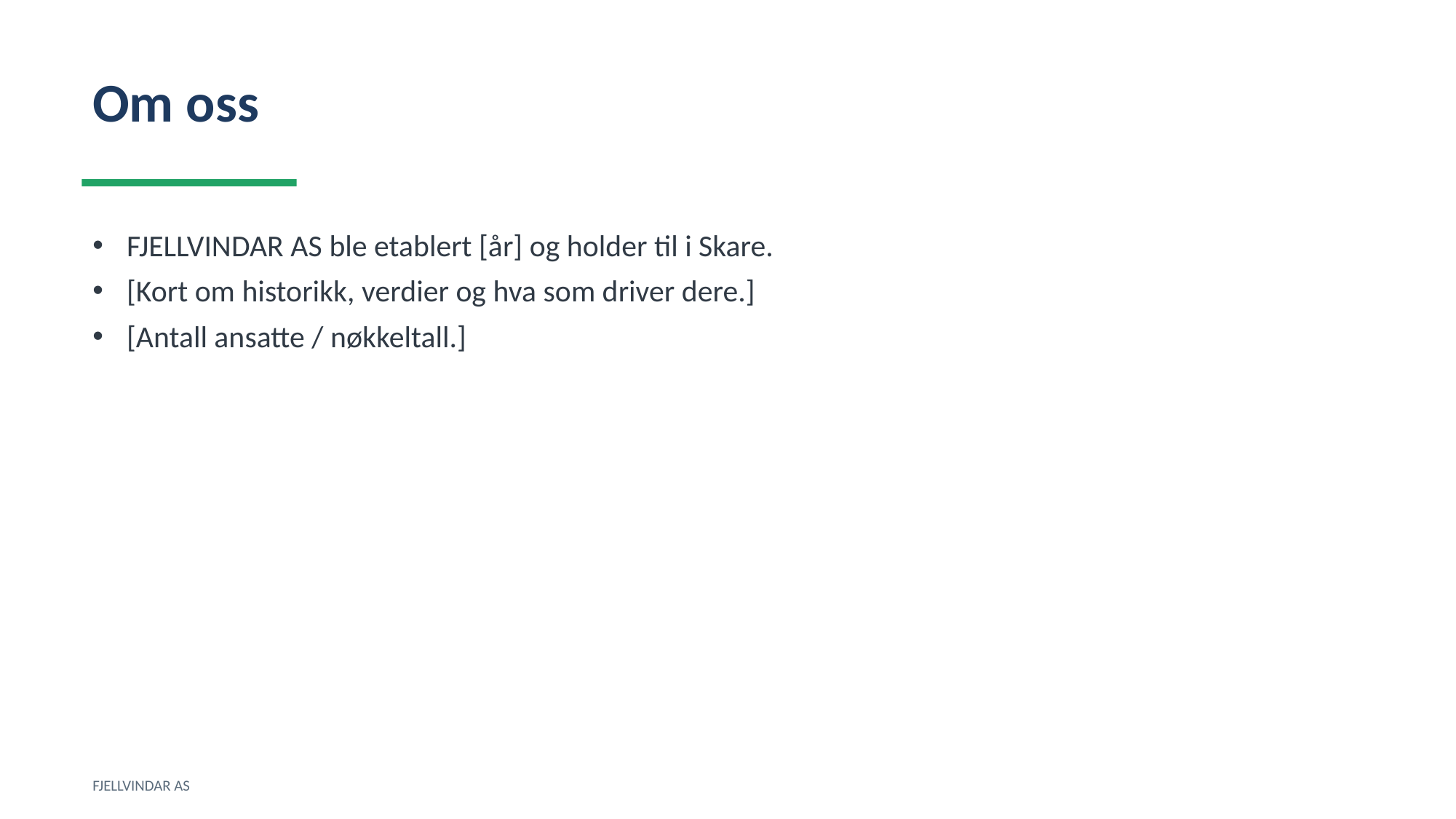

Om oss

FJELLVINDAR AS ble etablert [år] og holder til i Skare.
[Kort om historikk, verdier og hva som driver dere.]
[Antall ansatte / nøkkeltall.]
FJELLVINDAR AS